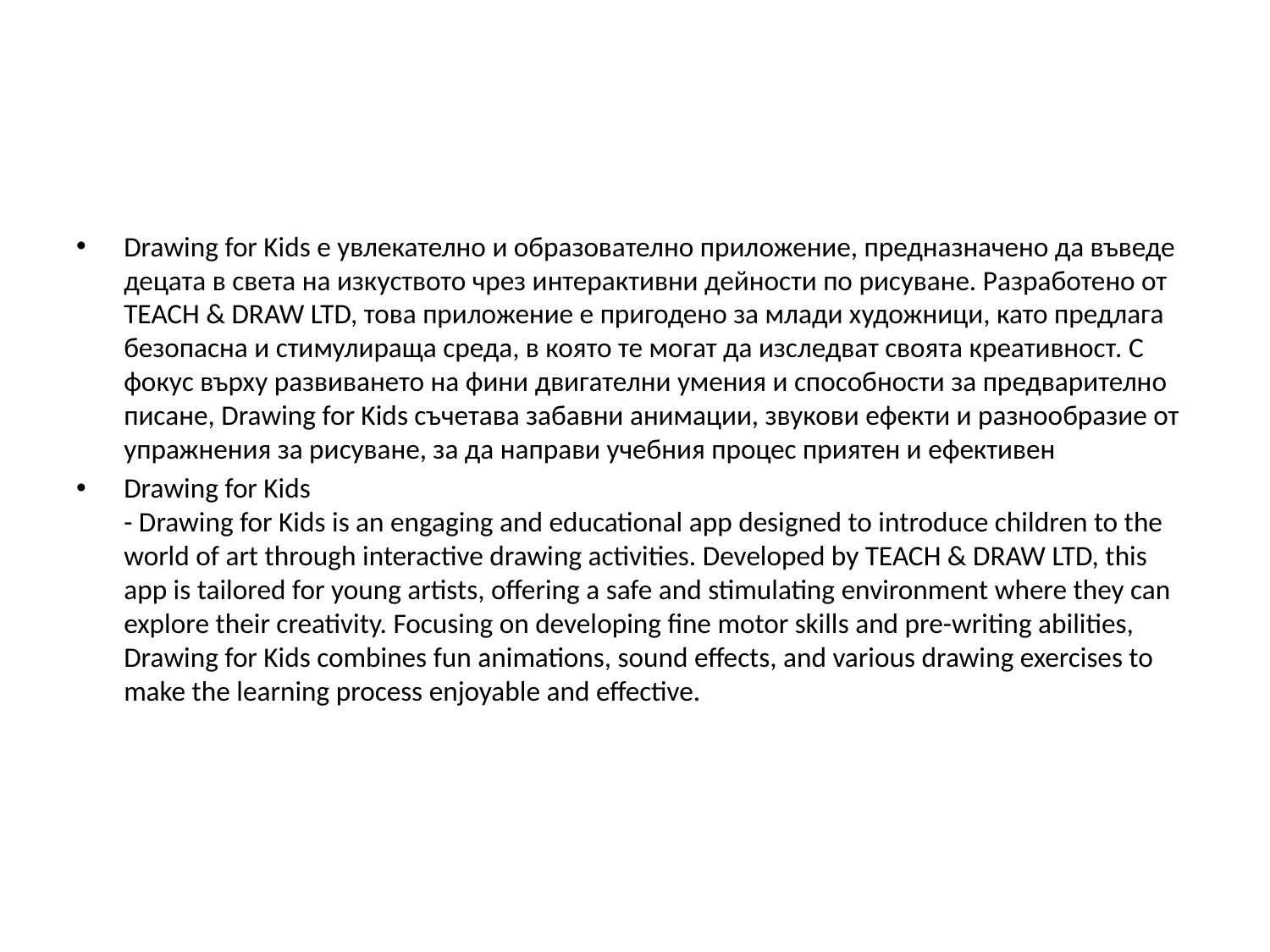

#
Drawing for Kids е увлекателно и образователно приложение, предназначено да въведе децата в света на изкуството чрез интерактивни дейности по рисуване. Разработено от TEACH & DRAW LTD, това приложение е пригодено за млади художници, като предлага безопасна и стимулираща среда, в която те могат да изследват своята креативност. С фокус върху развиването на фини двигателни умения и способности за предварително писане, Drawing for Kids съчетава забавни анимации, звукови ефекти и разнообразие от упражнения за рисуване, за да направи учебния процес приятен и ефективен
Drawing for Kids
- Drawing for Kids is an engaging and educational app designed to introduce children to the world of art through interactive drawing activities. Developed by TEACH & DRAW LTD, this app is tailored for young artists, offering a safe and stimulating environment where they can explore their creativity. Focusing on developing fine motor skills and pre-writing abilities, Drawing for Kids combines fun animations, sound effects, and various drawing exercises to make the learning process enjoyable and effective.